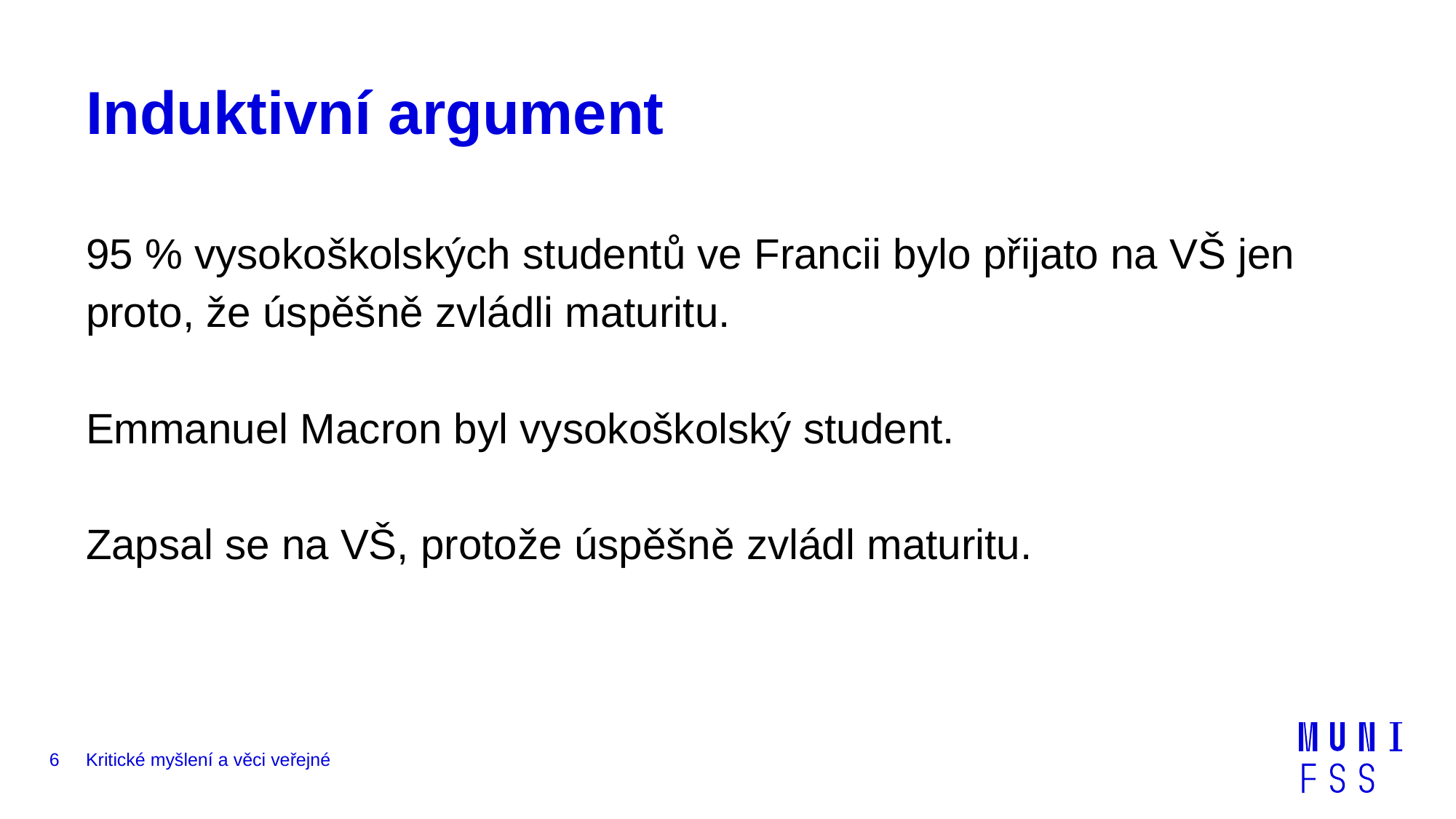

# Induktivní argument

95 % vysokoškolských studentů ve Francii bylo přijato na VŠ jen proto, že úspěšně zvládli maturitu.

Emmanuel Macron byl vysokoškolský student.

Zapsal se na VŠ, protože úspěšně zvládl maturitu.
6
Kritické myšlení a věci veřejné